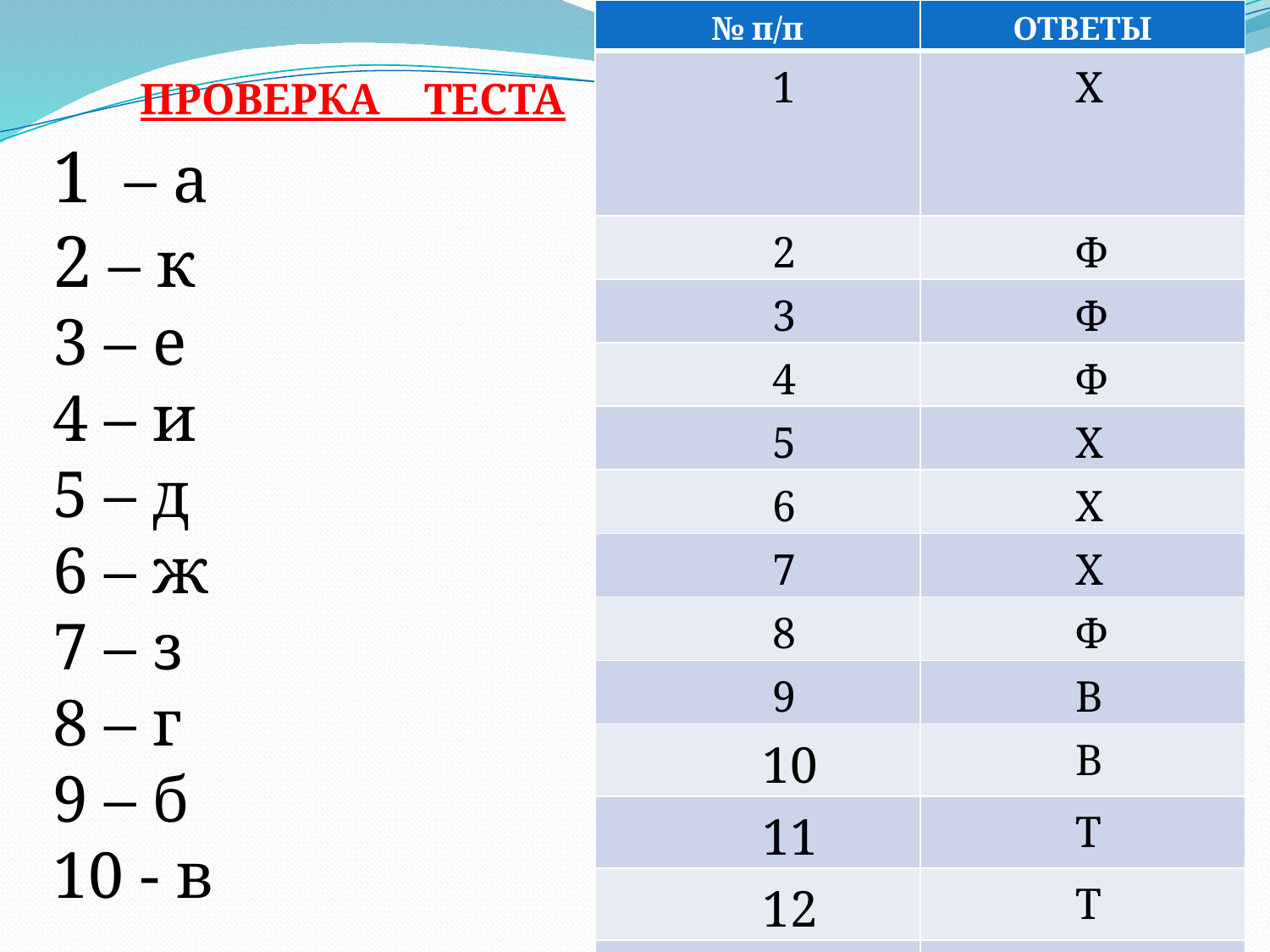

| № п/п | ОТВЕТЫ |
| --- | --- |
| 1 | Х |
| 2 | Ф |
| 3 | Ф |
| 4 | Ф |
| 5 | Х |
| 6 | Х |
| 7 | Х |
| 8 | Ф |
| 9 | В |
| 10 | В |
| 11 | Т |
| 12 | Т |
| 13 | В |
ПРОВЕРКА    ТЕСТА
1  – а
2 – к
3 – е
4 – и
5 – д
6 – ж
7 – з
8 – г
9 – б
10 - в